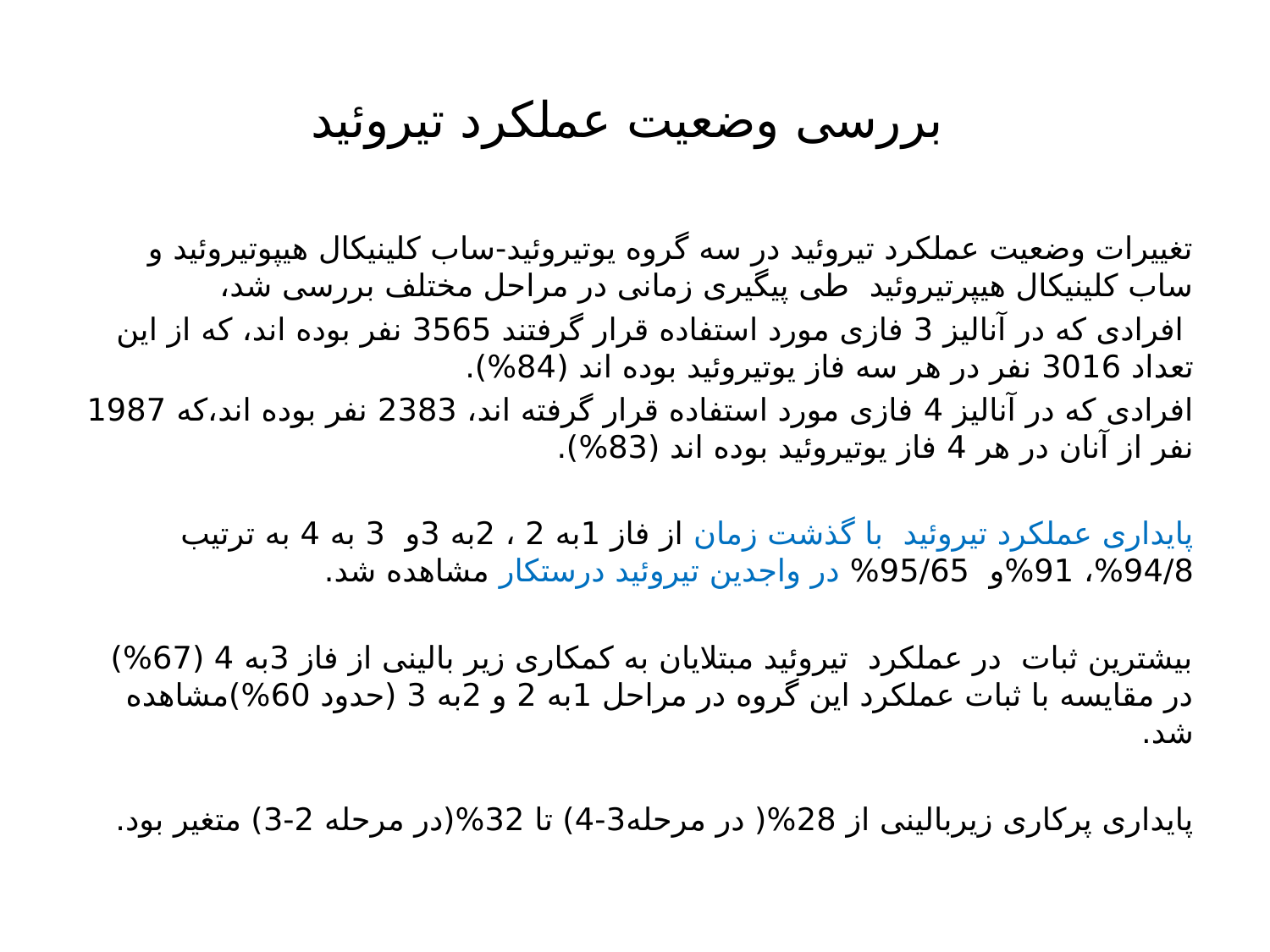

# بررسی وضعیت عملکرد تیروئید
تغییرات وضعیت عملکرد تیروئید در سه گروه یوتیروئید-ساب کلینیکال هیپوتیروئید و ساب کلینیکال هیپرتیروئید  طی پیگیری زمانی در مراحل مختلف بررسی شد،
 افرادی که در آنالیز 3 فازی مورد استفاده قرار گرفتند 3565 نفر بوده اند، که از این تعداد 3016 نفر در هر سه فاز یوتیروئید بوده اند (84%).
افرادی که در آنالیز 4 فازی مورد استفاده قرار گرفته اند، 2383 نفر بوده اند،که 1987 نفر از آنان در هر 4 فاز یوتیروئید بوده اند (83%).

پایداری عملکرد تیروئید  با گذشت زمان از فاز 1به 2 ، 2به 3و  3 به 4 به ترتیب 94/8%، 91%و  95/65% در واجدین تیروئید درستکار مشاهده شد.

بیشترین ثبات  در عملکرد  تیروئید مبتلایان به کمکاری زیر بالینی از فاز 3به 4 (67%) در مقایسه با ثبات عملکرد این گروه در مراحل 1به 2 و 2به 3 (حدود 60%)مشاهده شد.

پایداری پرکاری زیربالینی از 28%( در مرحله3-4) تا 32%(در مرحله 2-3) متغیر بود.